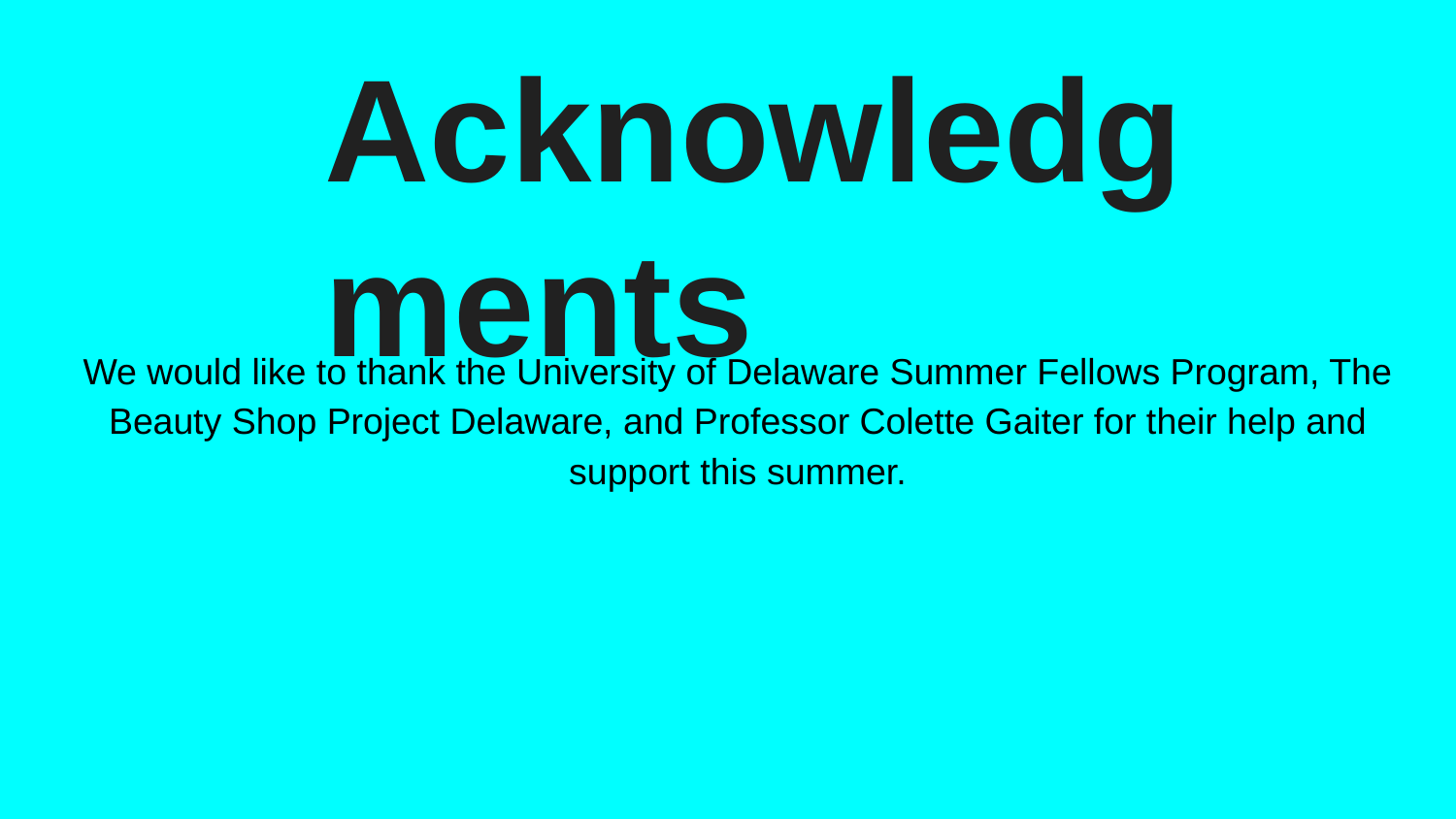

# Acknowledgments
We would like to thank the University of Delaware Summer Fellows Program, The Beauty Shop Project Delaware, and Professor Colette Gaiter for their help and support this summer.